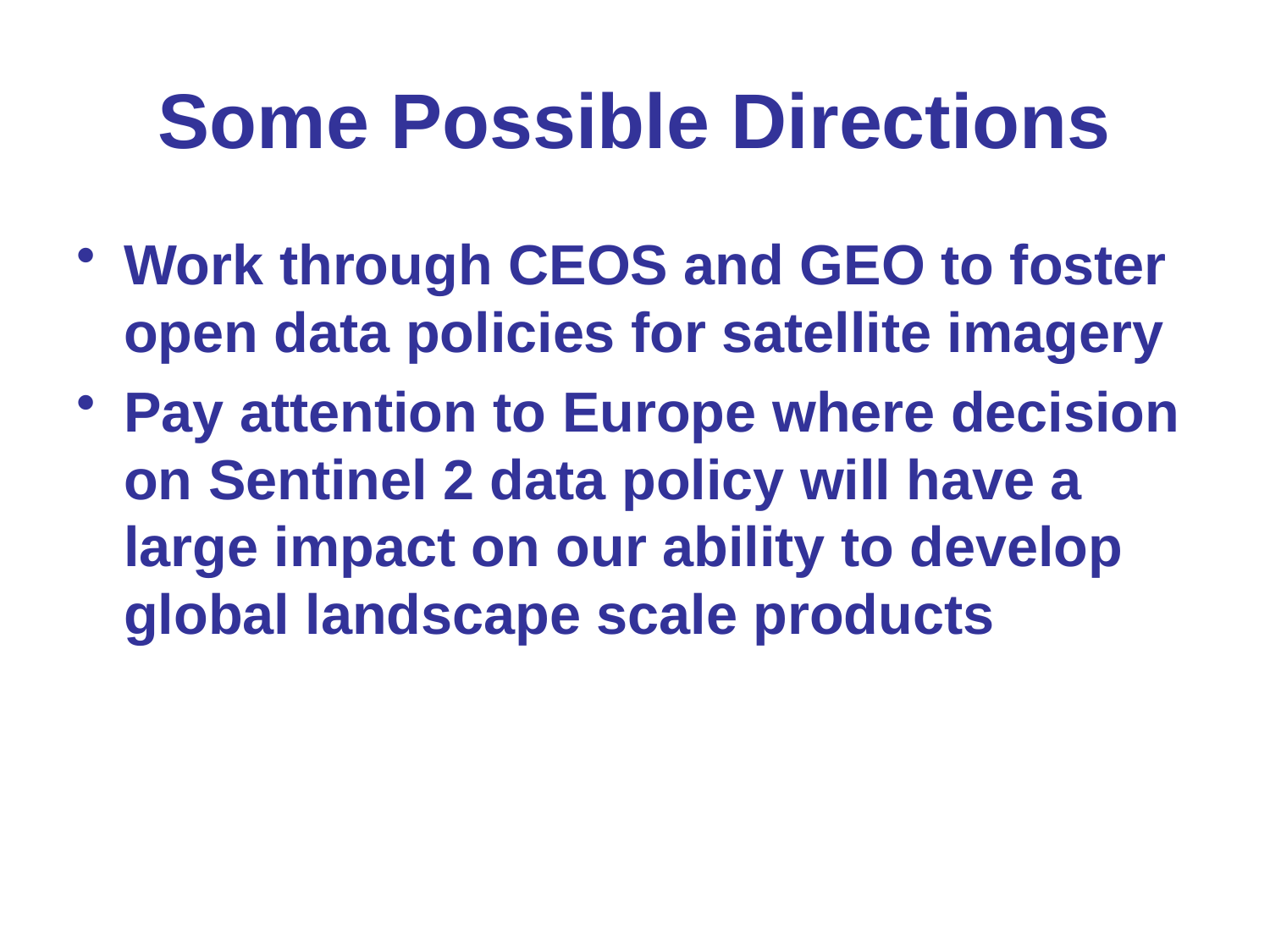

# Some Possible Directions
Work through CEOS and GEO to foster open data policies for satellite imagery
Pay attention to Europe where decision on Sentinel 2 data policy will have a large impact on our ability to develop global landscape scale products